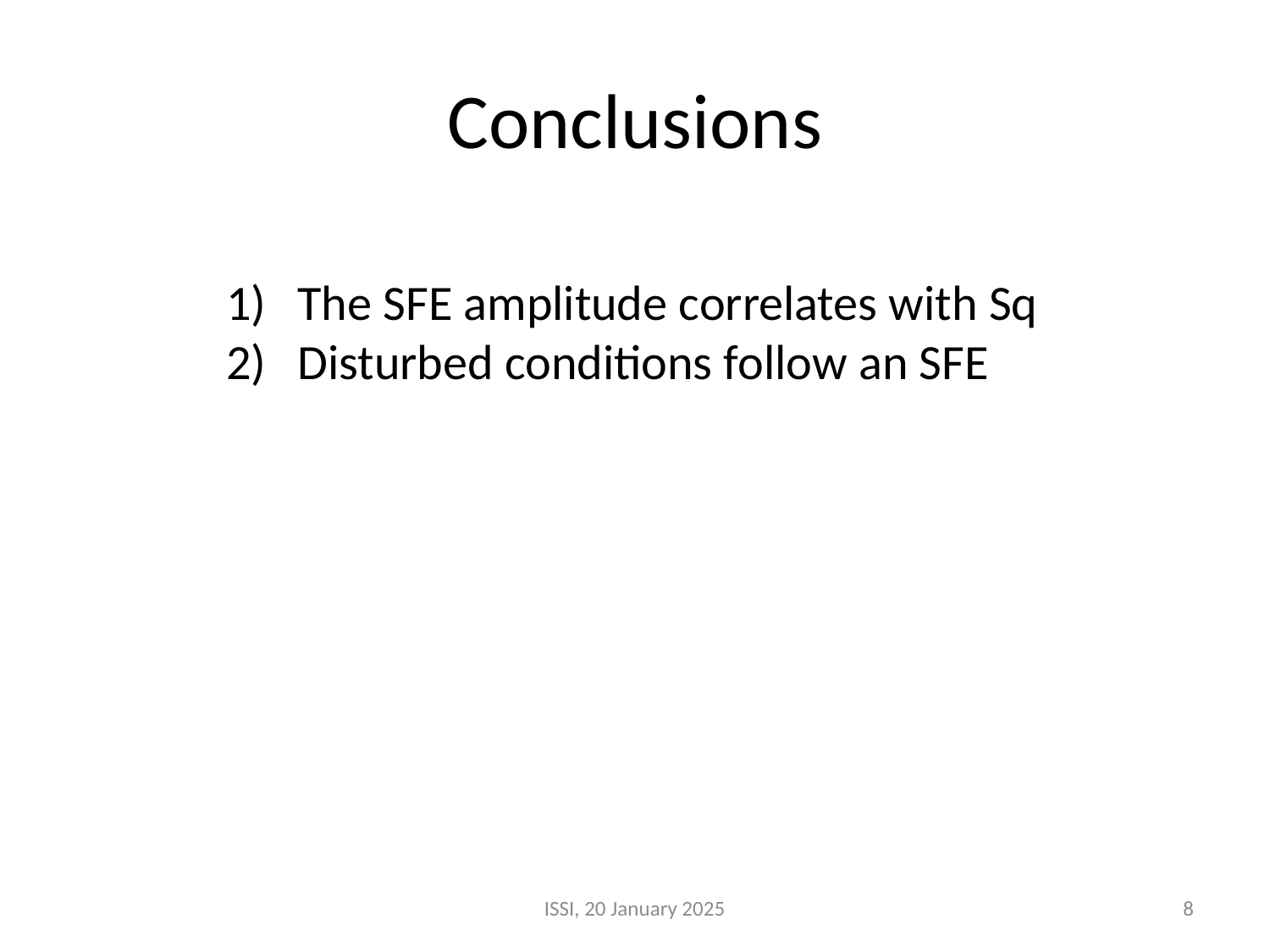

# Conclusions
The SFE amplitude correlates with Sq
Disturbed conditions follow an SFE
ISSI, 20 January 2025
8